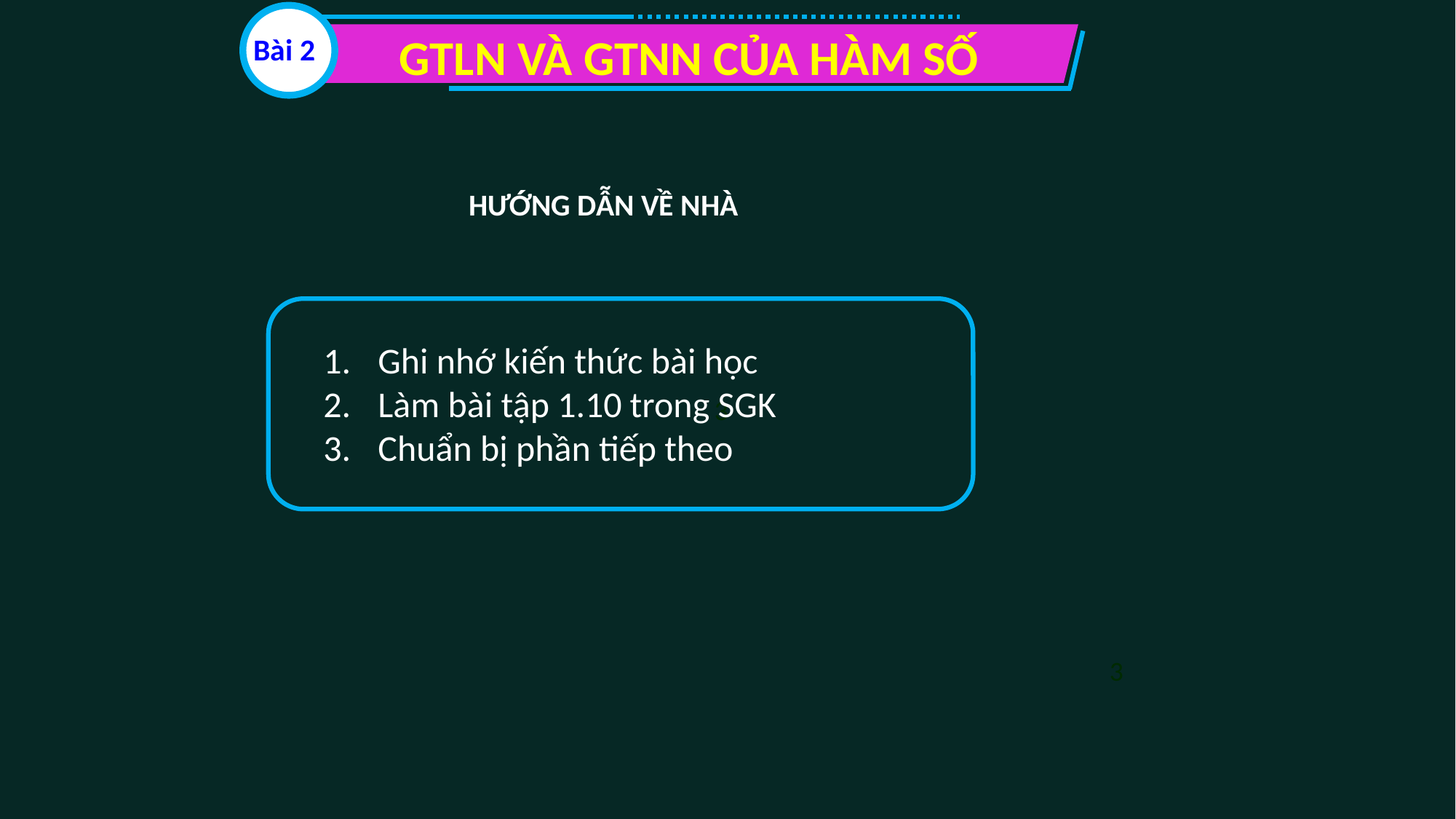

GTLN VÀ GTNN CỦA HÀM SỐ
Bài 2

HƯỚNG DẪN VỀ NHÀ

Ghi nhớ kiến thức bài học
Làm bài tập 1.10 trong SGK
Chuẩn bị phần tiếp theo
3